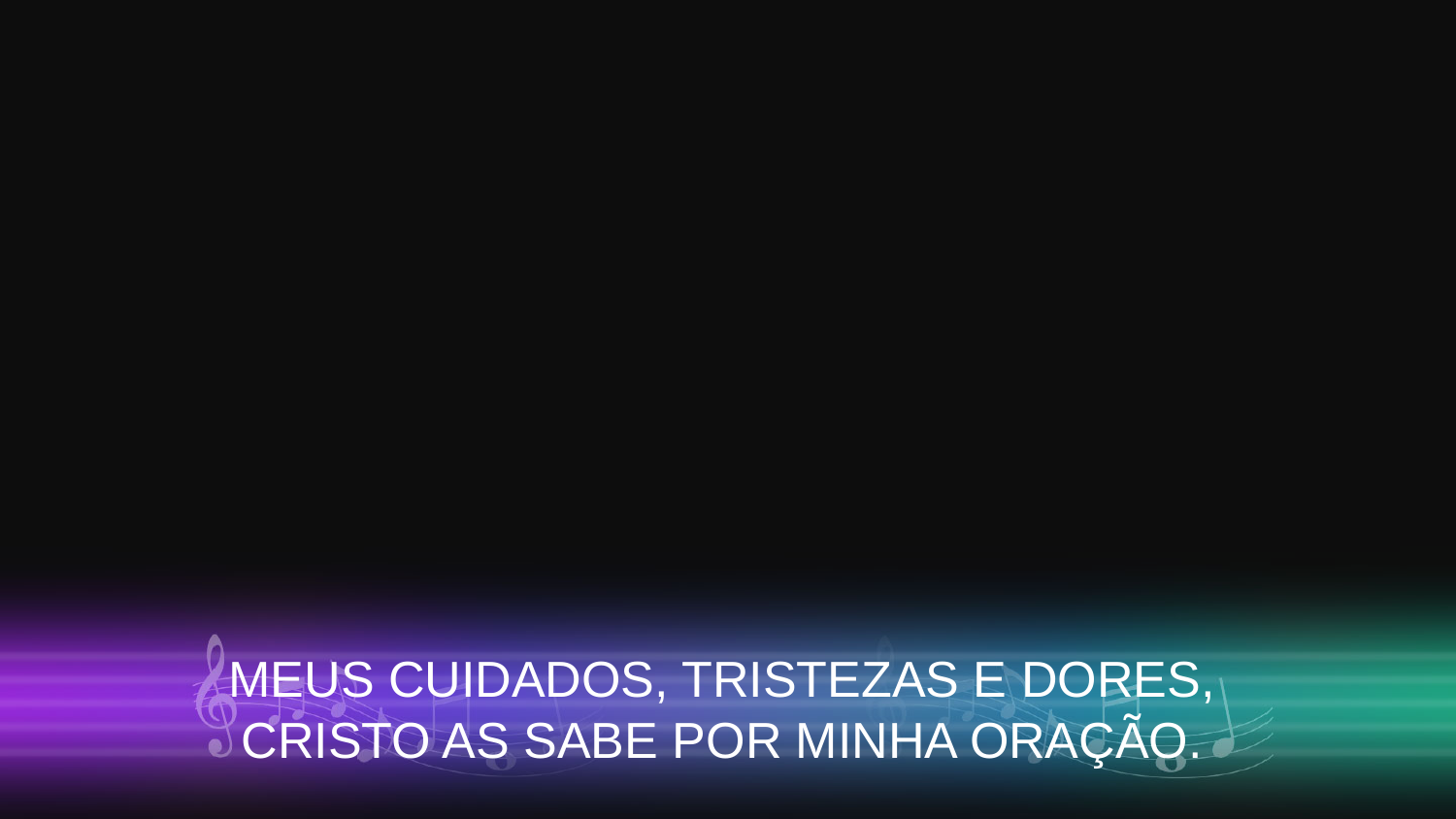

MEUS CUIDADOS, TRISTEZAS E DORES,
CRISTO AS SABE POR MINHA ORAÇÃO.